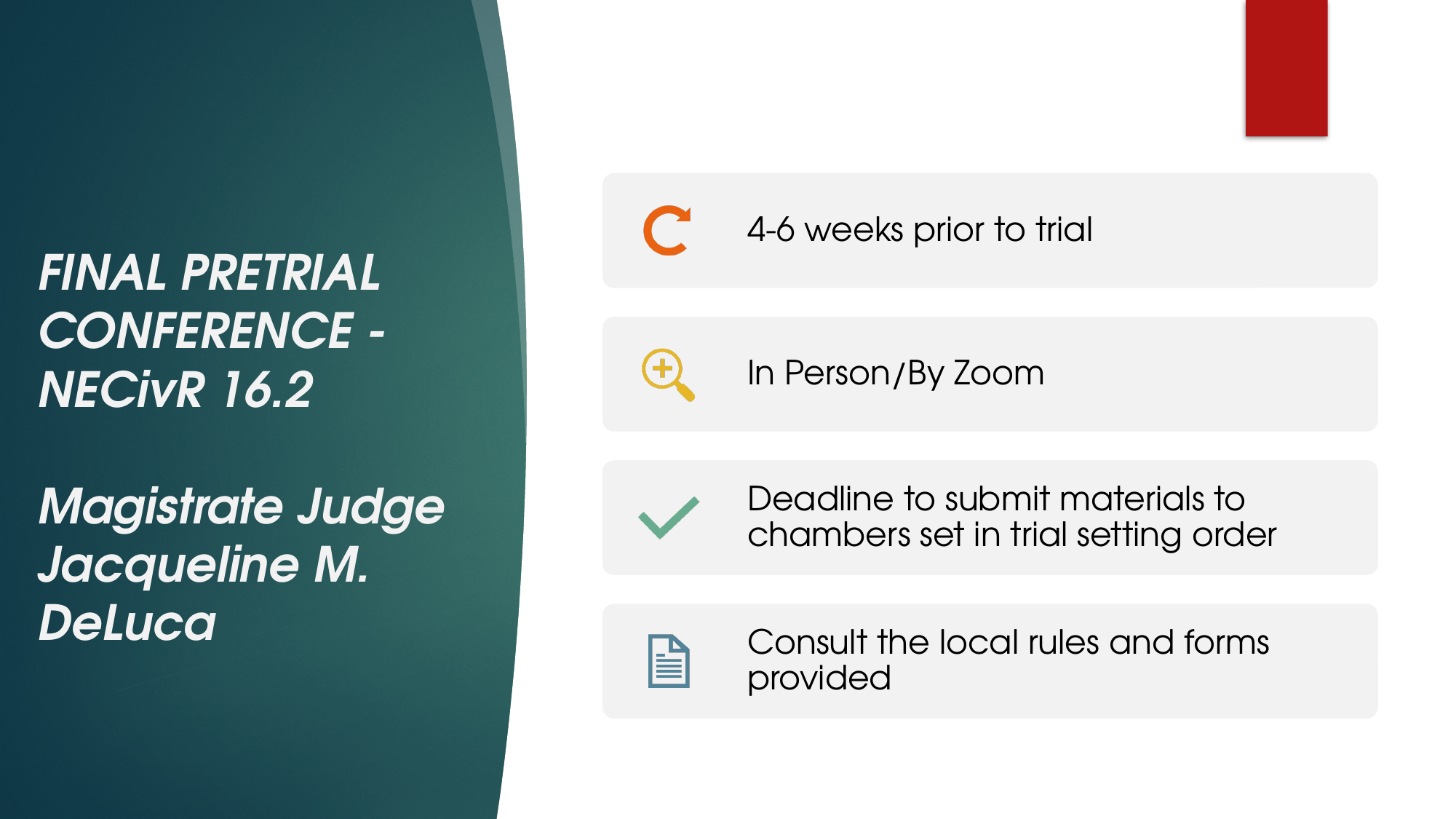

# FINAL PRETRIAL CONFERENCE - NECivR 16.2 Magistrate Judge Jacqueline M. DeLuca
4-6 weeks prior to trial
In Person/By Zoom
Deadline to submit materials to chambers set in trial setting order
Consult the local rules and forms provided